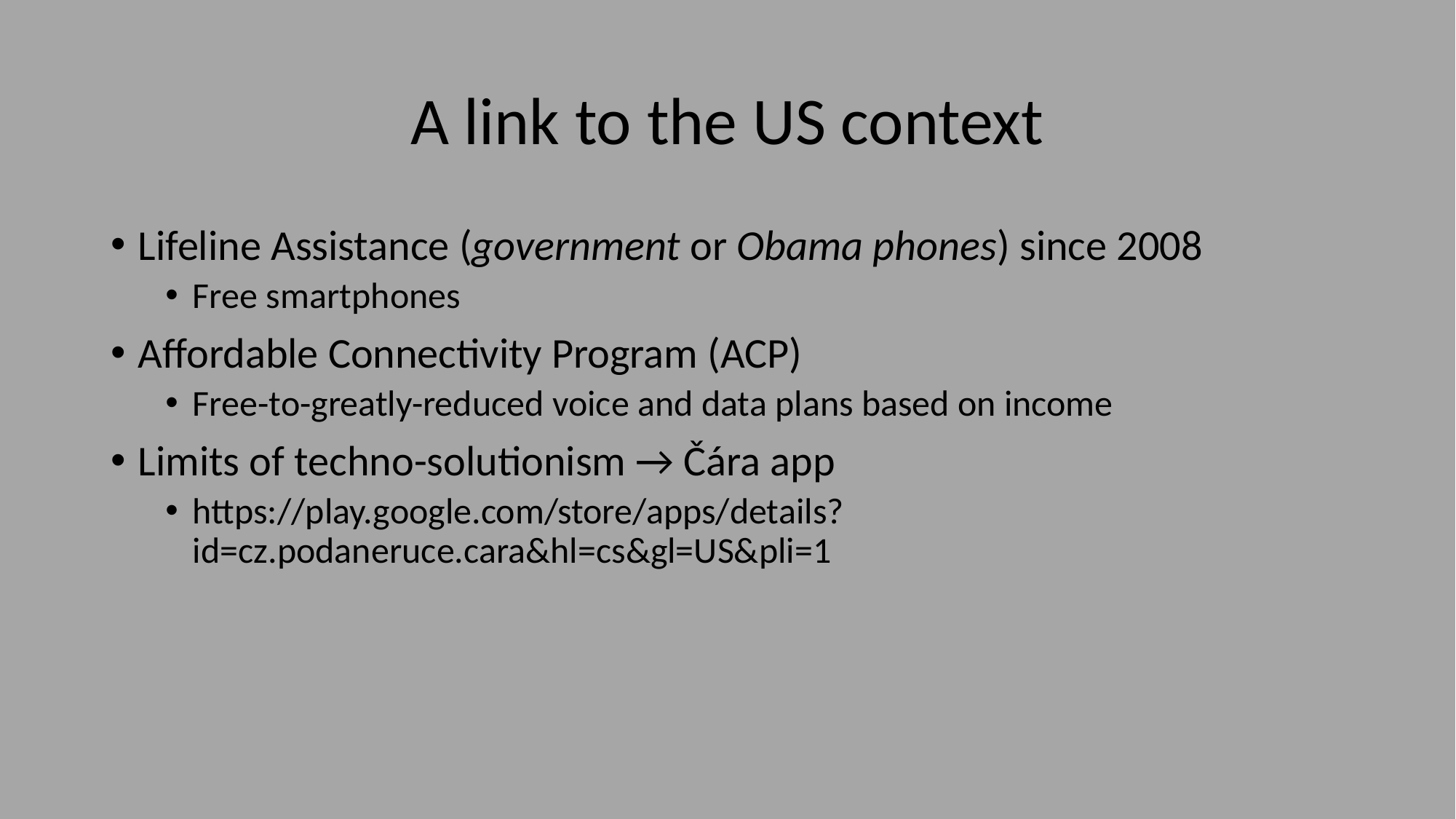

# A link to the US context
Lifeline Assistance (government or Obama phones) since 2008
Free smartphones
Affordable Connectivity Program (ACP)
Free-to-greatly-reduced voice and data plans based on income
Limits of techno-solutionism → Čára app
https://play.google.com/store/apps/details?id=cz.podaneruce.cara&hl=cs&gl=US&pli=1